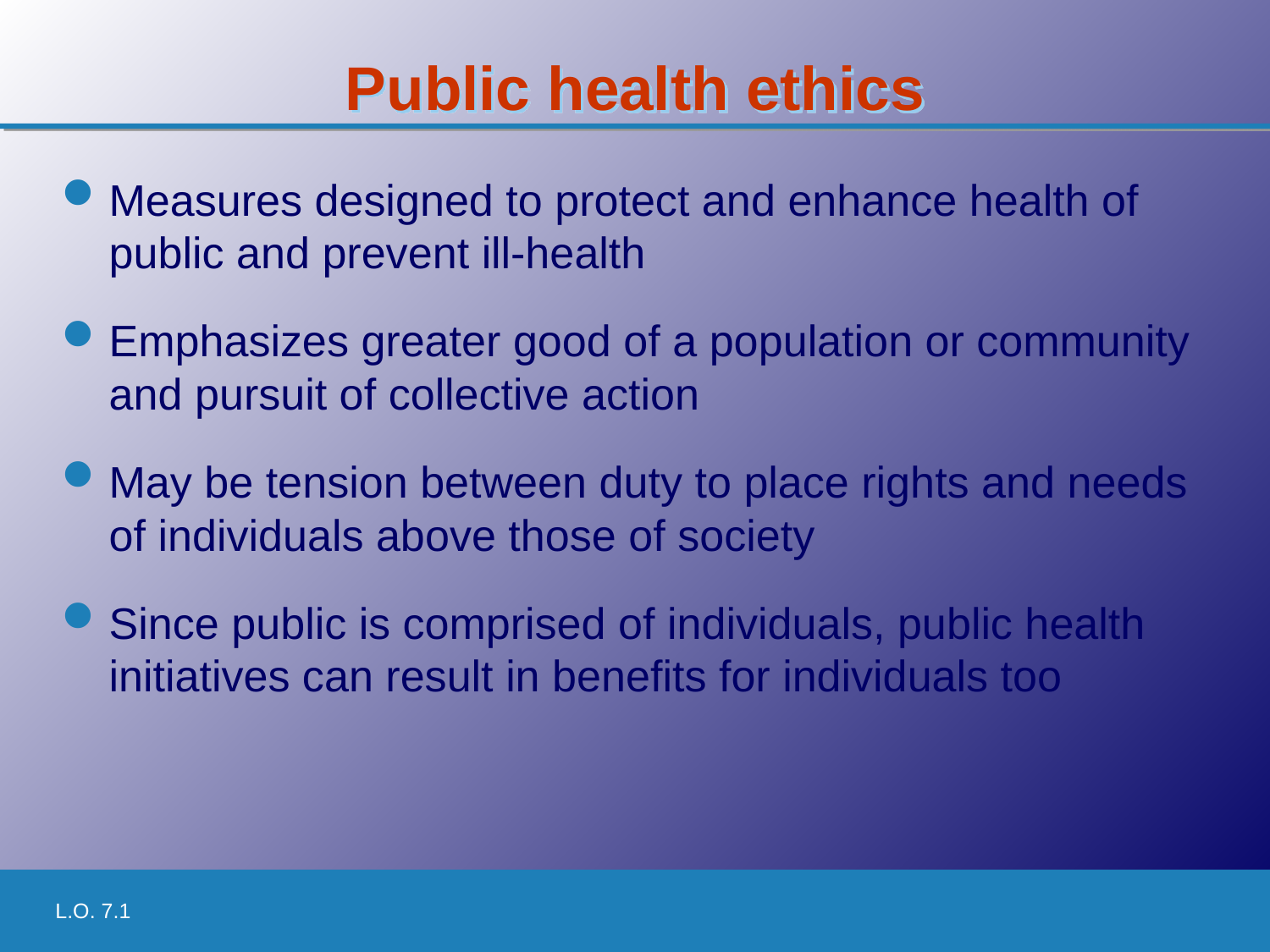

# Public health ethics
Measures designed to protect and enhance health of public and prevent ill-health
Emphasizes greater good of a population or community and pursuit of collective action
May be tension between duty to place rights and needs of individuals above those of society
Since public is comprised of individuals, public health initiatives can result in benefits for individuals too